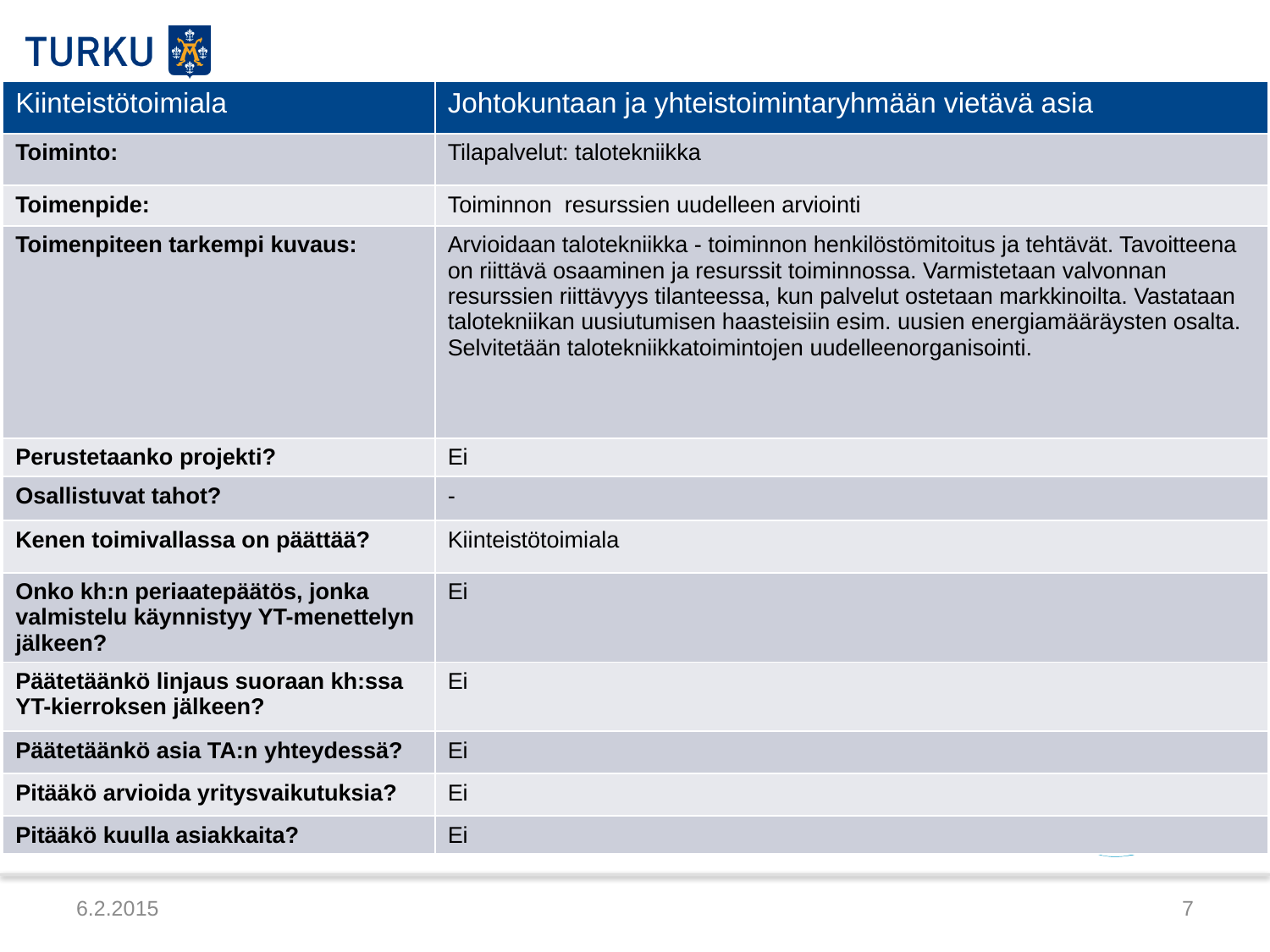

| Kiinteistötoimiala | Johtokuntaan ja yhteistoimintaryhmään vietävä asia |
| --- | --- |
| Toiminto: | Tilapalvelut: talotekniikka |
| Toimenpide: | Toiminnon resurssien uudelleen arviointi |
| Toimenpiteen tarkempi kuvaus: | Arvioidaan talotekniikka - toiminnon henkilöstömitoitus ja tehtävät. Tavoitteena on riittävä osaaminen ja resurssit toiminnossa. Varmistetaan valvonnan resurssien riittävyys tilanteessa, kun palvelut ostetaan markkinoilta. Vastataan talotekniikan uusiutumisen haasteisiin esim. uusien energiamääräysten osalta. Selvitetään talotekniikkatoimintojen uudelleenorganisointi. |
| Perustetaanko projekti? | Ei |
| Osallistuvat tahot? | - |
| Kenen toimivallassa on päättää? | Kiinteistötoimiala |
| Onko kh:n periaatepäätös, jonka valmistelu käynnistyy YT-menettelyn jälkeen? | Ei |
| Päätetäänkö linjaus suoraan kh:ssa YT-kierroksen jälkeen? | Ei |
| Päätetäänkö asia TA:n yhteydessä? | Ei |
| Pitääkö arvioida yritysvaikutuksia? | Ei |
| Pitääkö kuulla asiakkaita? | Ei |
6.2.2015
7